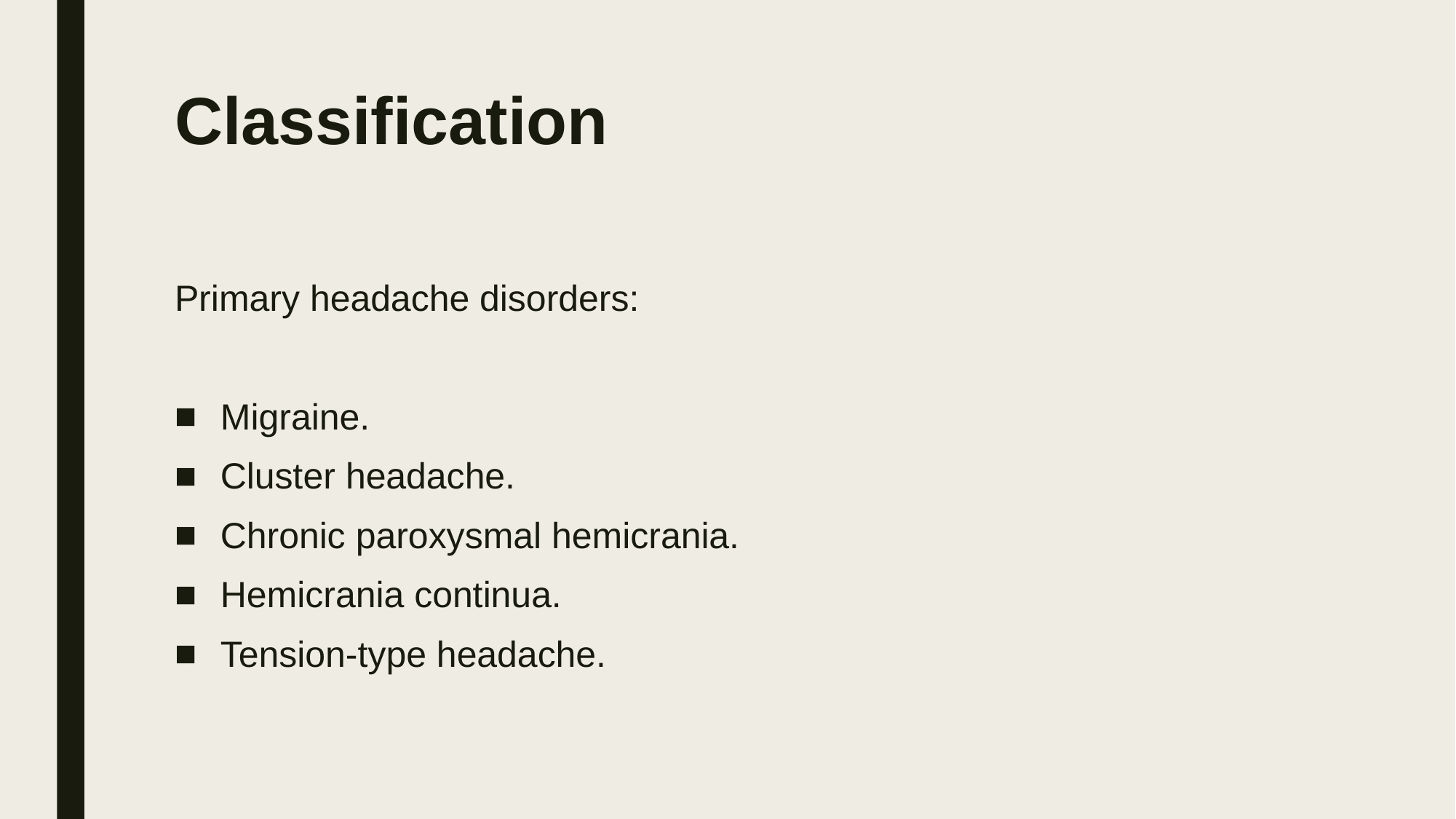

# Classification
Primary headache disorders:

Migraine.
Cluster headache.
Chronic paroxysmal hemicrania.
Hemicrania continua.
Tension-type headache.